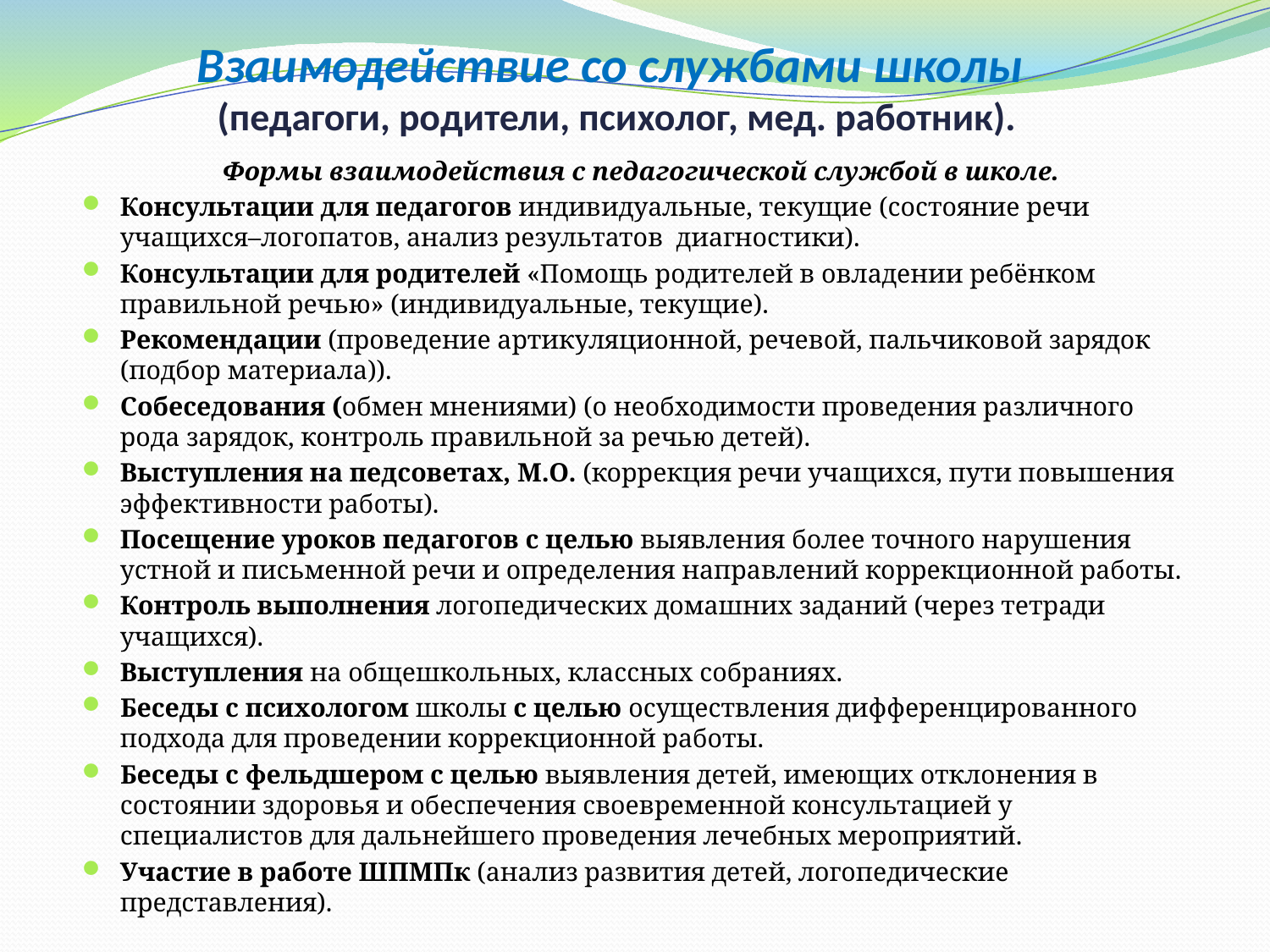

# Взаимодействие со службами школы (педагоги, родители, психолог, мед. работник).
Формы взаимодействия с педагогической службой в школе.
Консультации для педагогов индивидуальные, текущие (состояние речи учащихся–логопатов, анализ результатов  диагностики).
Консультации для родителей «Помощь родителей в овладении ребёнком правильной речью» (индивидуальные, текущие).
Рекомендации (проведение артикуляционной, речевой, пальчиковой зарядок (подбор материала)).
Собеседования (обмен мнениями) (о необходимости проведения различного рода зарядок, контроль правильной за речью детей).
Выступления на педсоветах, М.О. (коррекция речи учащихся, пути повышения эффективности работы).
Посещение уроков педагогов с целью выявления более точного нарушения устной и письменной речи и определения направлений коррекционной работы.
Контроль выполнения логопедических домашних заданий (через тетради учащихся).
Выступления на общешкольных, классных собраниях.
Беседы с психологом школы с целью осуществления дифференцированного подхода для проведении коррекционной работы.
Беседы с фельдшером с целью выявления детей, имеющих отклонения в состоянии здоровья и обеспечения своевременной консультацией у специалистов для дальнейшего проведения лечебных мероприятий.
Участие в работе ШПМПк (анализ развития детей, логопедические представления).